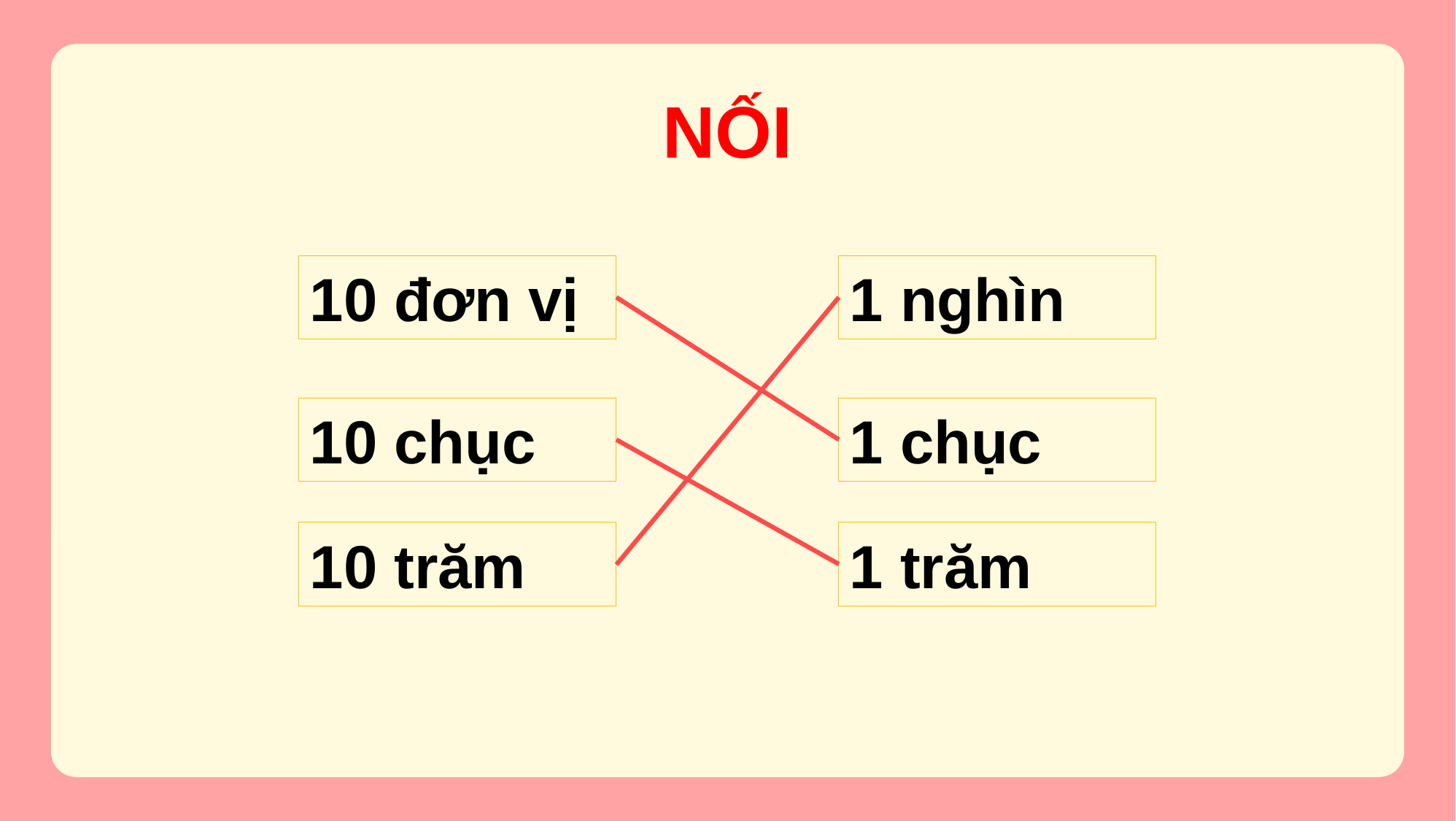

# NỐI
10 đơn vị
1 nghìn
10 chục
1 chục
10 trăm
1 trăm